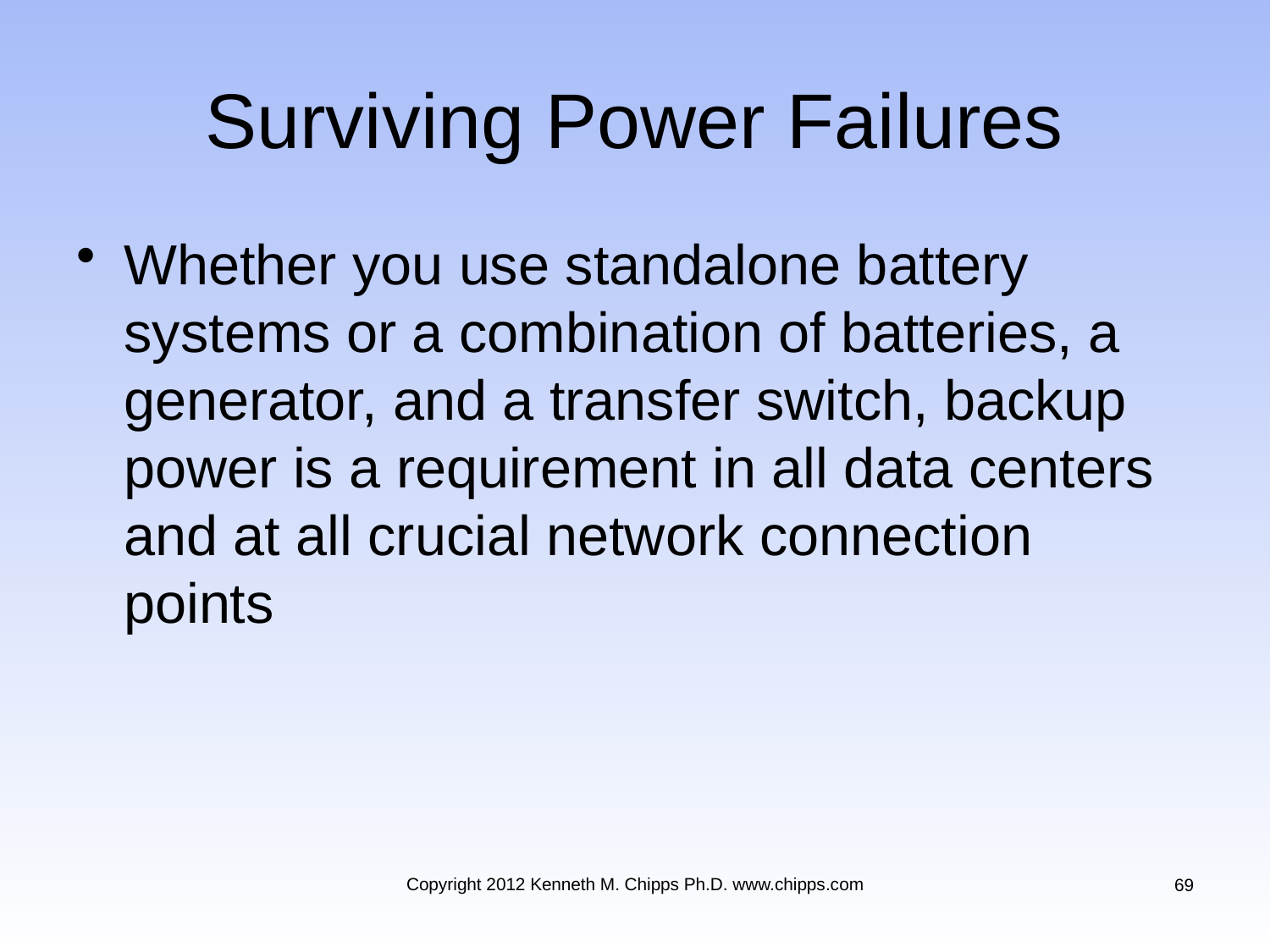

# Surviving Power Failures
Whether you use standalone battery systems or a combination of batteries, a generator, and a transfer switch, backup power is a requirement in all data centers and at all crucial network connection points
Copyright 2012 Kenneth M. Chipps Ph.D. www.chipps.com
69